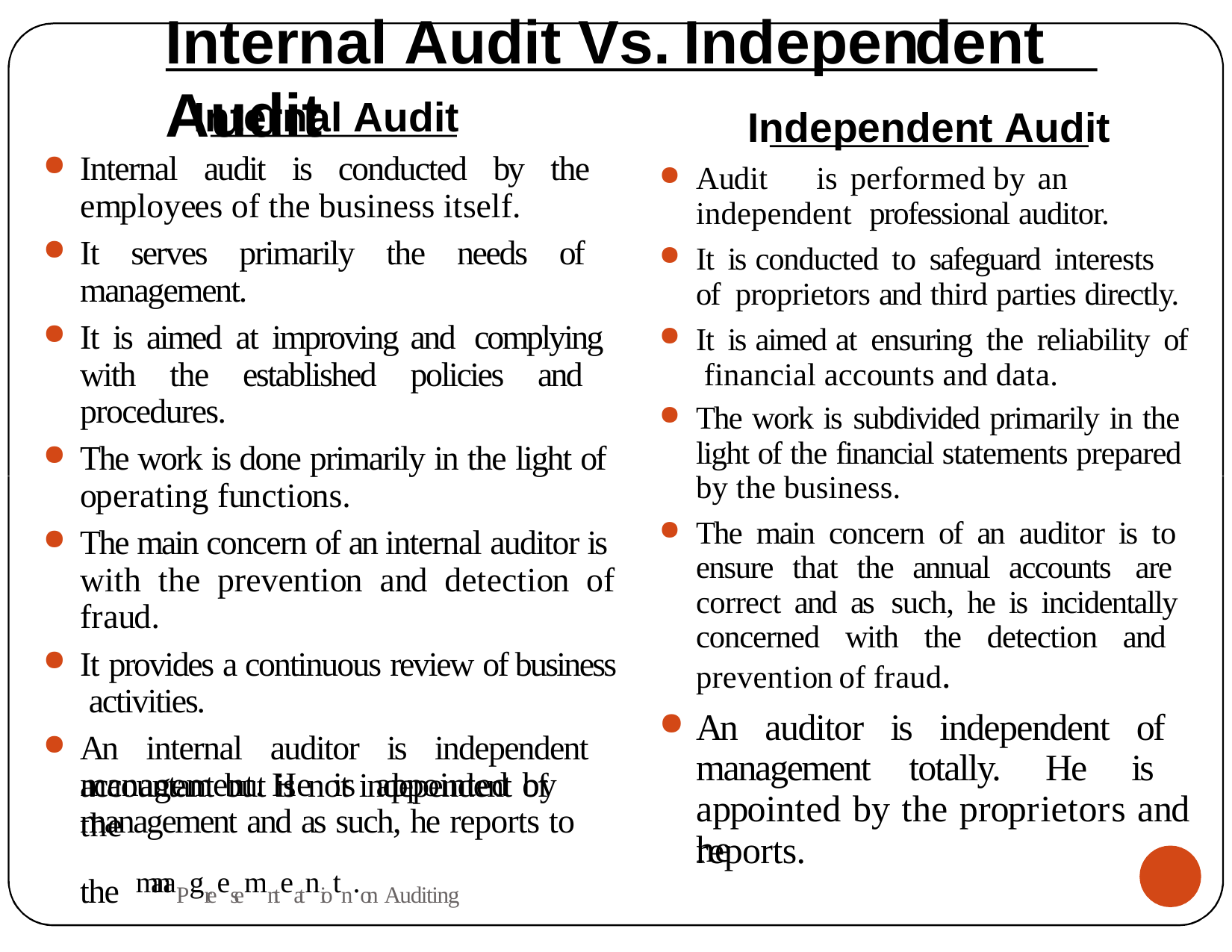

# Internal Audit Vs. Independent Audit

Internal Audit
Internal audit is conducted by the  employees of the business itself.
It serves primarily the needs of  management.
It is aimed at improving and complying  with the established policies and  procedures.
The work is done primarily in the light of  operating functions.
The main concern of an internal auditor is  with the prevention and detection of fraud.
It provides a continuous review of business  activities.
An internal auditor is independent  accountant but is not independent of
Independent Audit
Audit	is	performed	by	an	independent  professional auditor.
It is conducted to safeguard interests of  proprietors and third parties directly.
It is aimed at ensuring the reliability of  financial accounts and data.
The work is subdivided primarily in the  light of the financial statements prepared  by the business.
The main concern of an auditor is to  ensure that the annual accounts are  correct and as such, he is incidentally  concerned with the detection and  prevention of fraud.
An auditor is independent of  management totally. He is  appointed by the proprietors and he
45

management.	He	is	appointed	by	the
management and as such, he reports to the  manaPgreesemnteatniotn.on Auditing
reports.